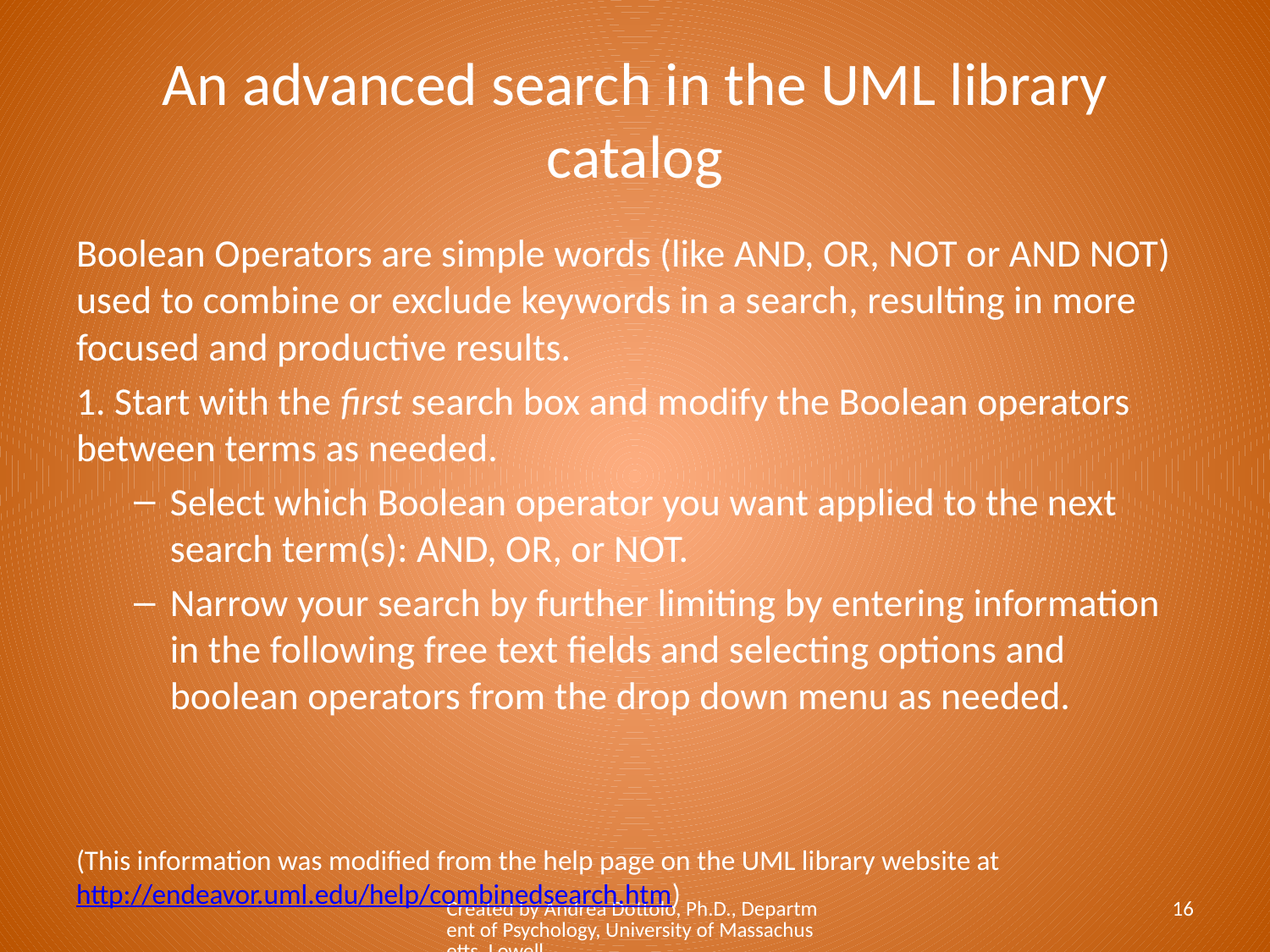

# An advanced search in the UML library catalog
Boolean Operators are simple words (like AND, OR, NOT or AND NOT) used to combine or exclude keywords in a search, resulting in more focused and productive results.
1. Start with the first search box and modify the Boolean operators between terms as needed.
Select which Boolean operator you want applied to the next search term(s): AND, OR, or NOT.
Narrow your search by further limiting by entering information in the following free text fields and selecting options and boolean operators from the drop down menu as needed.

(This information was modified from the help page on the UML library website at http://endeavor.uml.edu/help/combinedsearch.htm)
Created by Andrea Dottolo, Ph.D., Department of Psychology, University of Massachusetts, Lowell
16